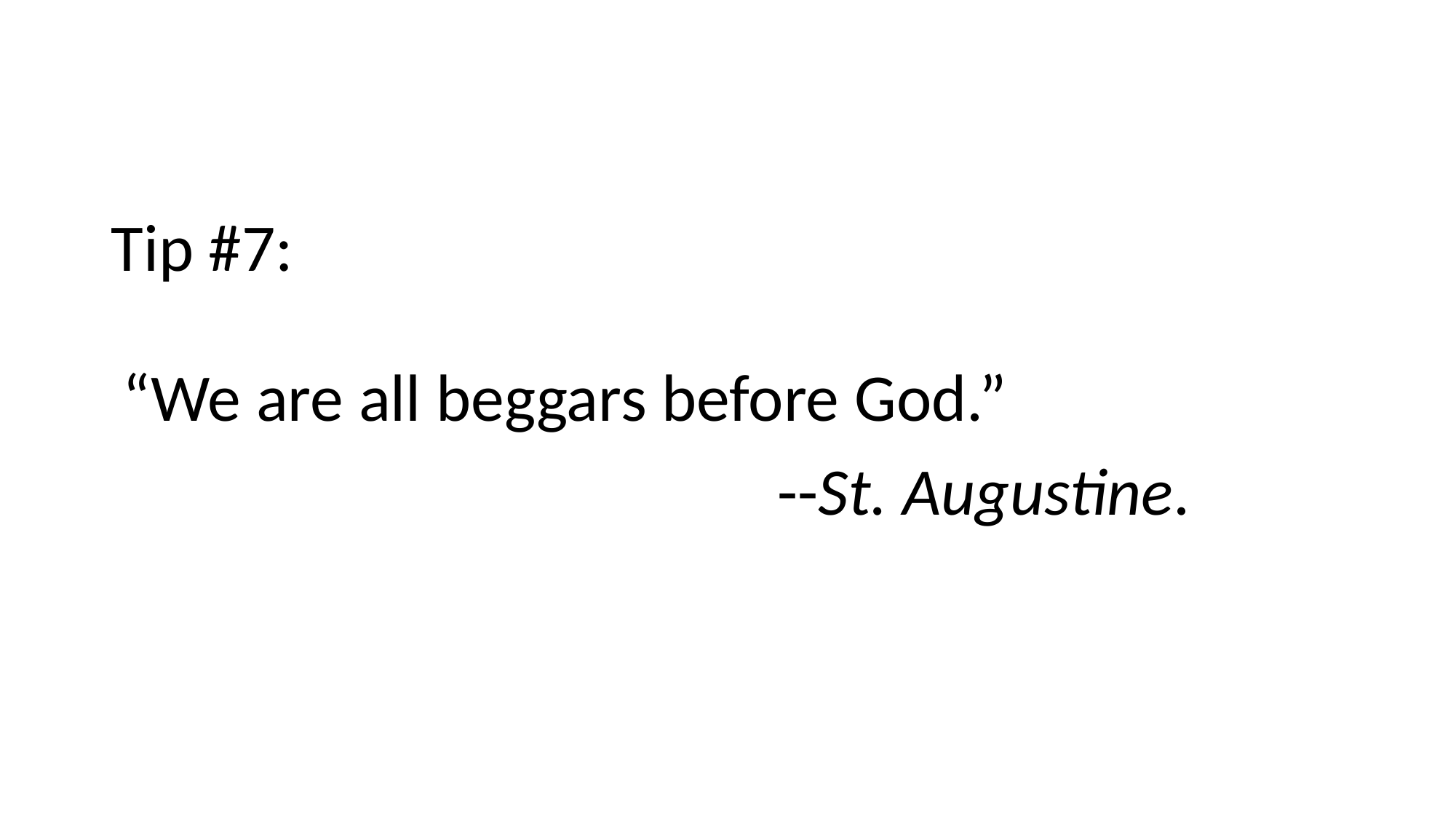

# Tip #7:

“We are all beggars before God.”
						--St. Augustine.